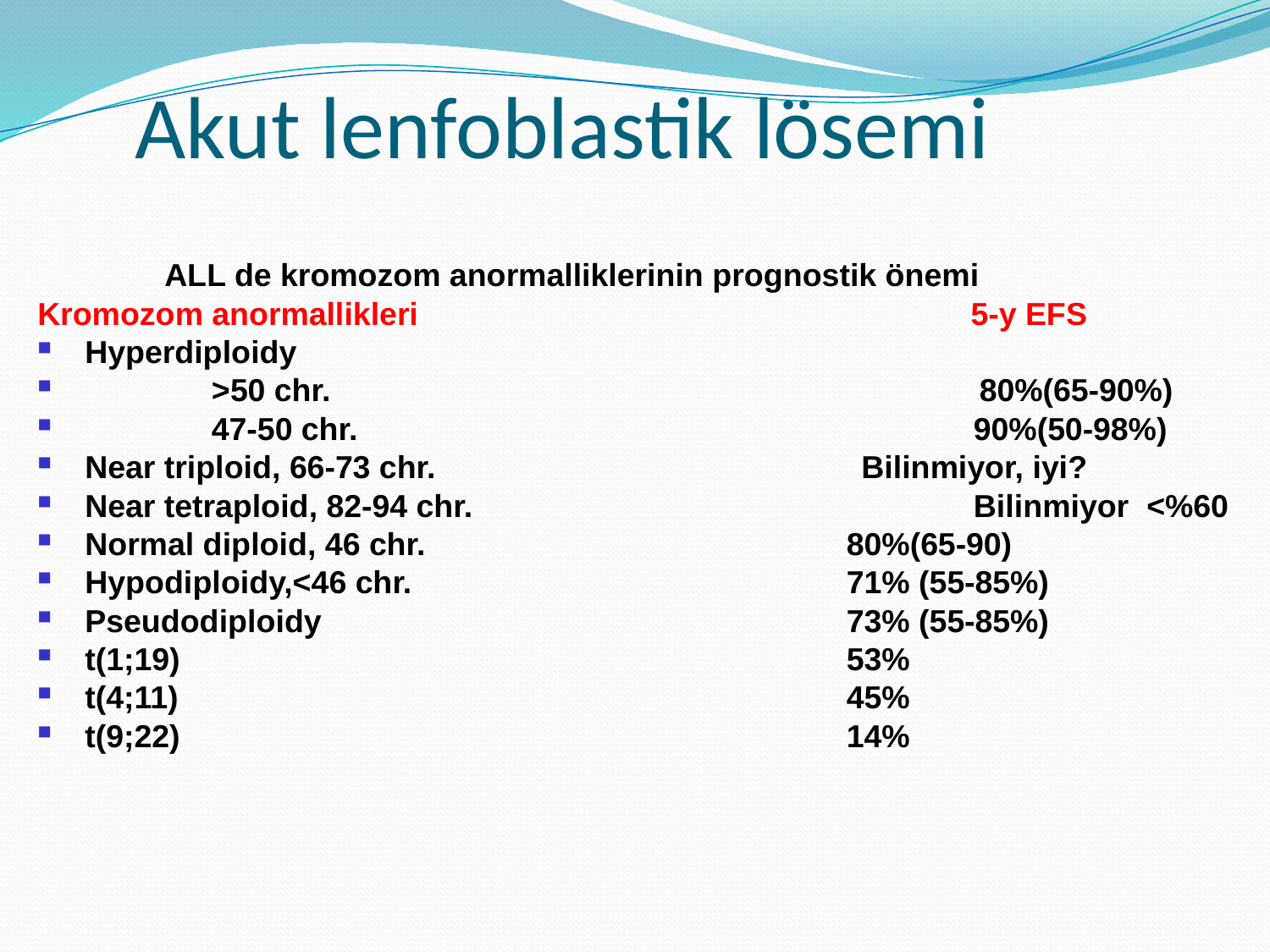

# Akut lenfoblastik lösemi
	ALL de kromozom anormalliklerinin prognostik önemi
Kromozom anormallikleri				     5-y EFS
Hyperdiploidy
	>50 chr.					               80%(65-90%)
	47-50 chr.					90%(50-98%)
Near triploid, 66-73 chr.			                Bilinmiyor, iyi?
Near tetraploid, 82-94 chr.				Bilinmiyor  <%60
Normal diploid, 46 chr.				80%(65-90)
Hypodiploidy,<46 chr. 				71% (55-85%)
Pseudodiploidy					73% (55-85%)
t(1;19)						53%
t(4;11)						45%
t(9;22)						14%